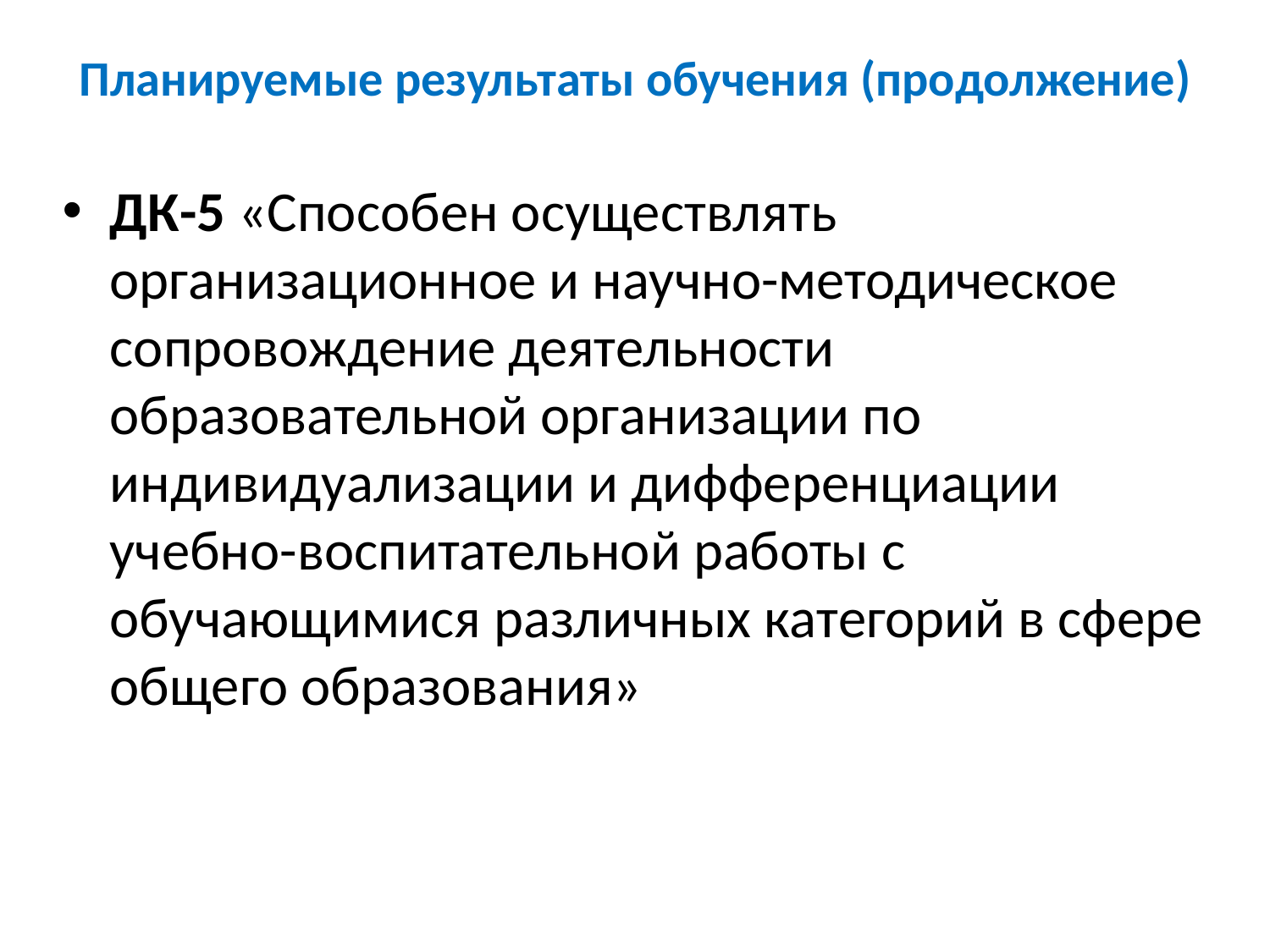

# Планируемые результаты обучения (продолжение)
ДК-5 «Способен осуществлять организационное и научно-методическое сопровождение деятельности образовательной организации по индивидуализации и дифференциации учебно-воспитательной работы с обучающимися различных категорий в сфере общего образования»